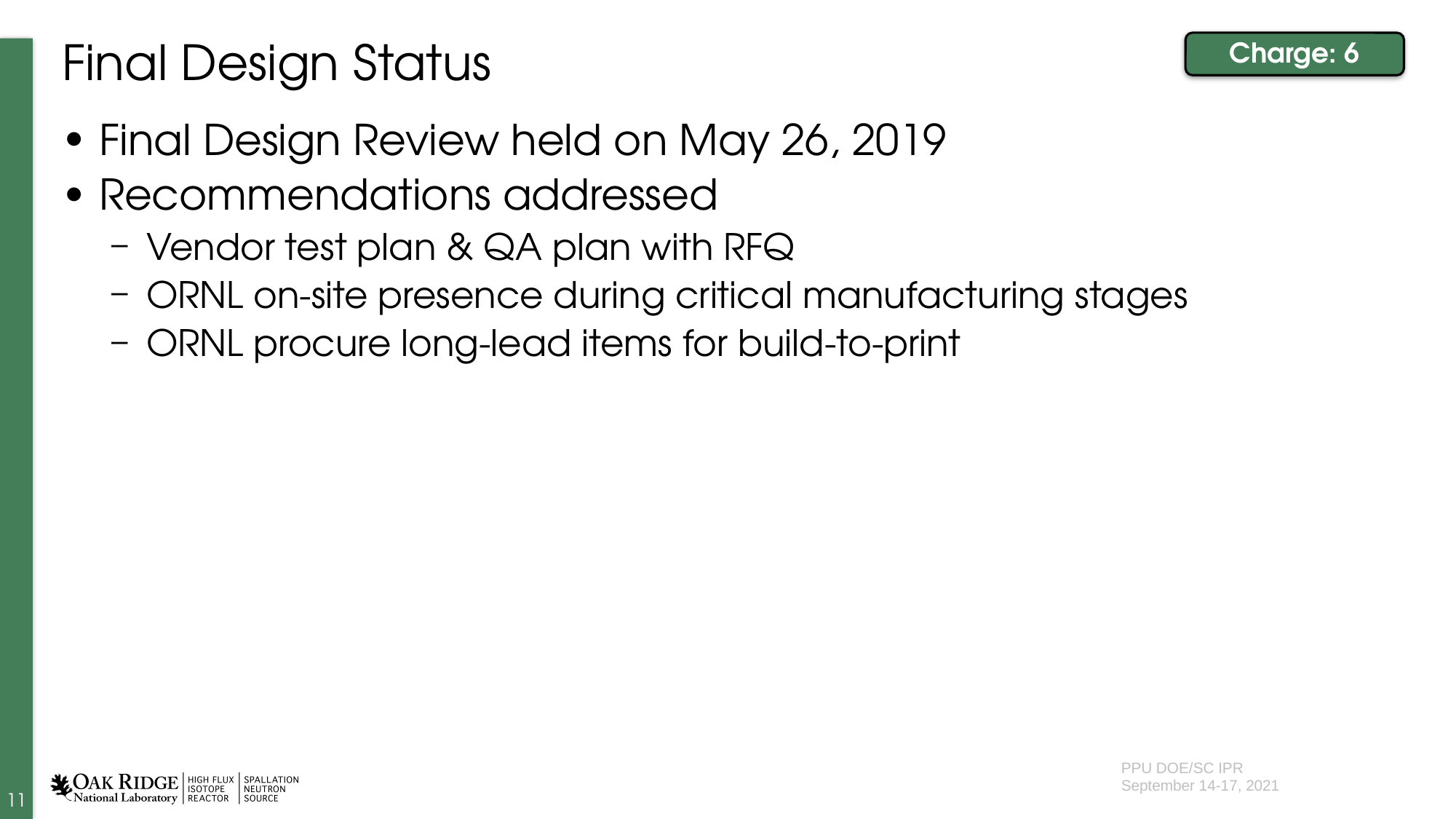

# Final Design Status
Charge: 6
Final Design Review held on May 26, 2019
Recommendations addressed
Vendor test plan & QA plan with RFQ
ORNL on-site presence during critical manufacturing stages
ORNL procure long-lead items for build-to-print